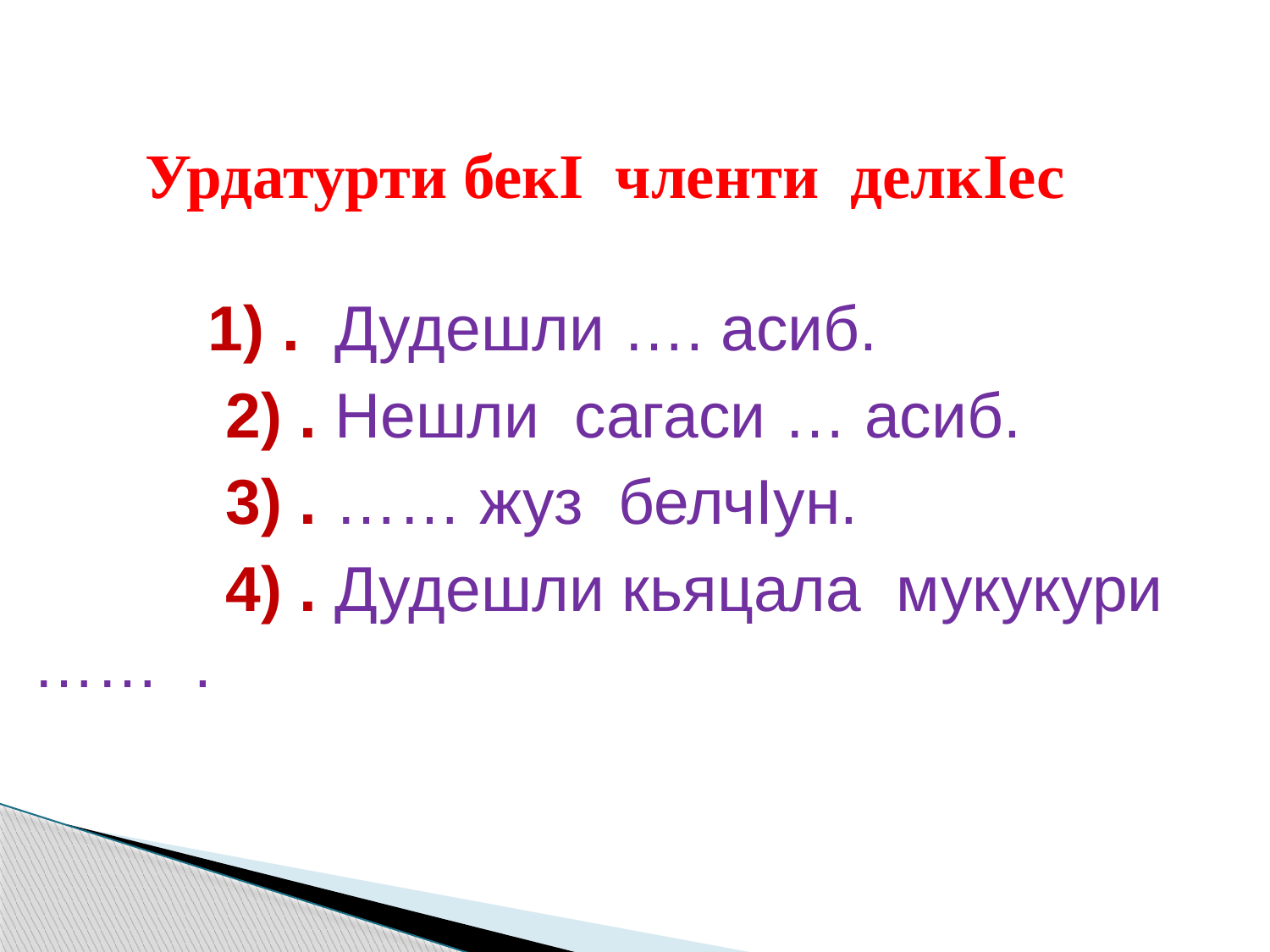

Урдатурти бекI  членти  делкIес

          1) .  Дудешли …. асиб.
           2) . Нешли  сагаси … асиб.
           3) . …… жуз  белчIун.
           4) . Дудешли кьяцала  мукукури ……  .